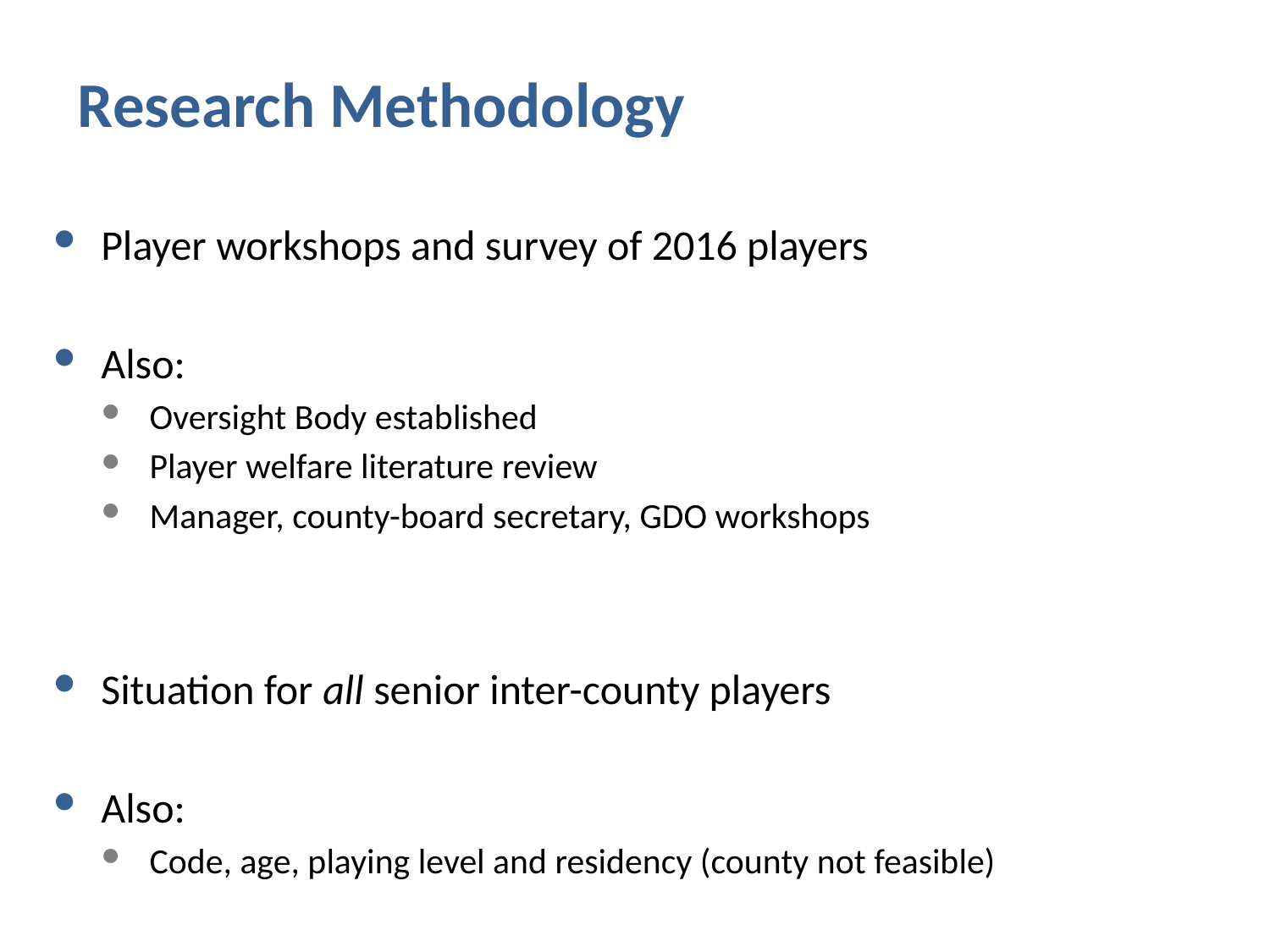

# Research Methodology
Player workshops and survey of 2016 players

Also:
Oversight Body established
Player welfare literature review
Manager, county-board secretary, GDO workshops

Situation for all senior inter-county players

Also:
Code, age, playing level and residency (county not feasible)